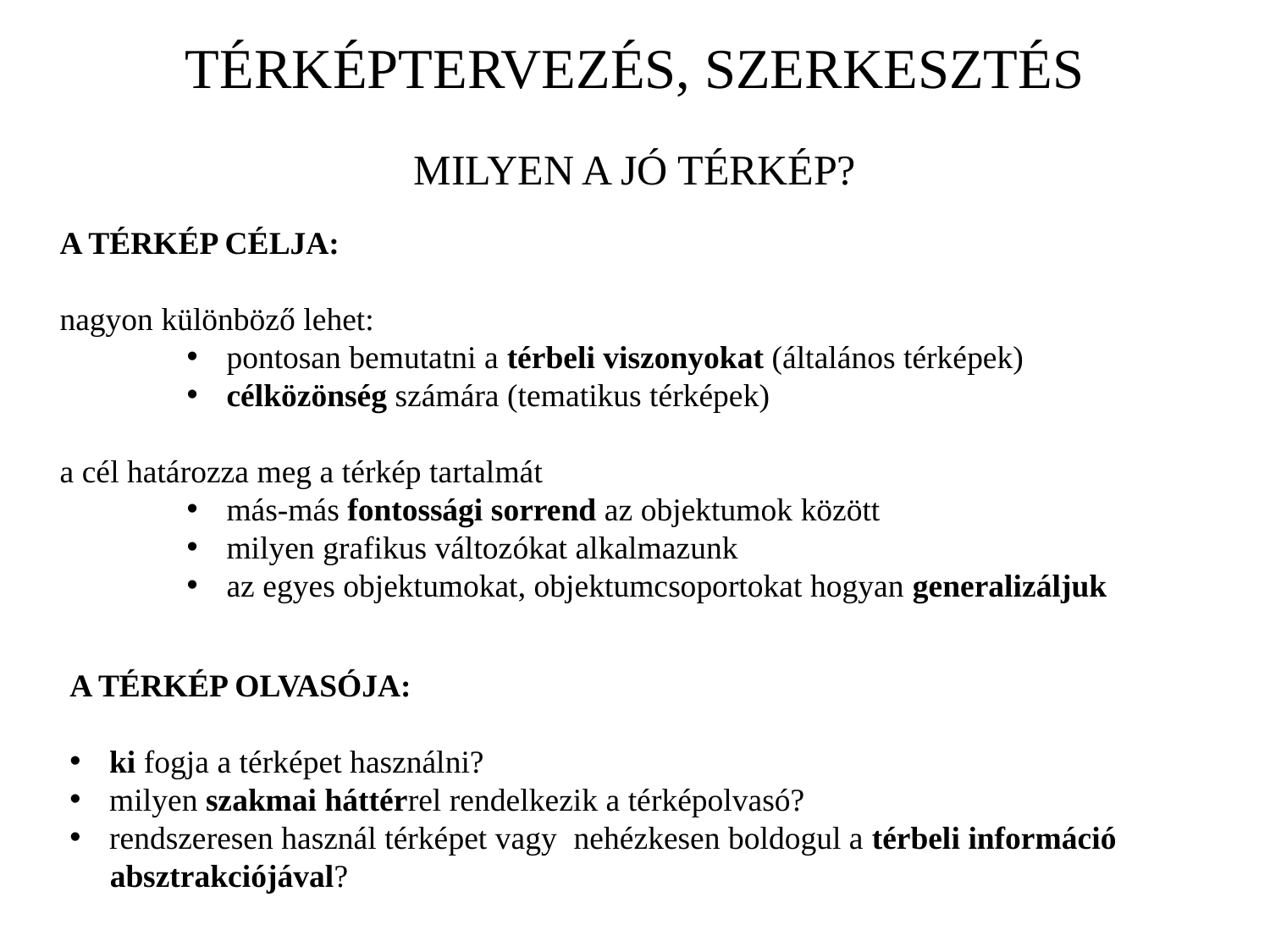

TÉRKÉPTERVEZÉS, SZERKESZTÉS

MILYEN A JÓ TÉRKÉP?
A TÉRKÉP CÉLJA:

nagyon különböző lehet:
pontosan bemutatni a térbeli viszonyokat (általános térképek)
célközönség számára (tematikus térképek)

a cél határozza meg a térkép tartalmát
más-más fontossági sorrend az objektumok között
milyen grafikus változókat alkalmazunk
az egyes objektumokat, objektumcsoportokat hogyan generalizáljuk
A TÉRKÉP OLVASÓJA:

ki fogja a térképet használni?
milyen szakmai háttérrel rendelkezik a térképolvasó?
rendszeresen használ térképet vagy  nehézkesen boldogul a térbeli információ
     absztrakciójával?